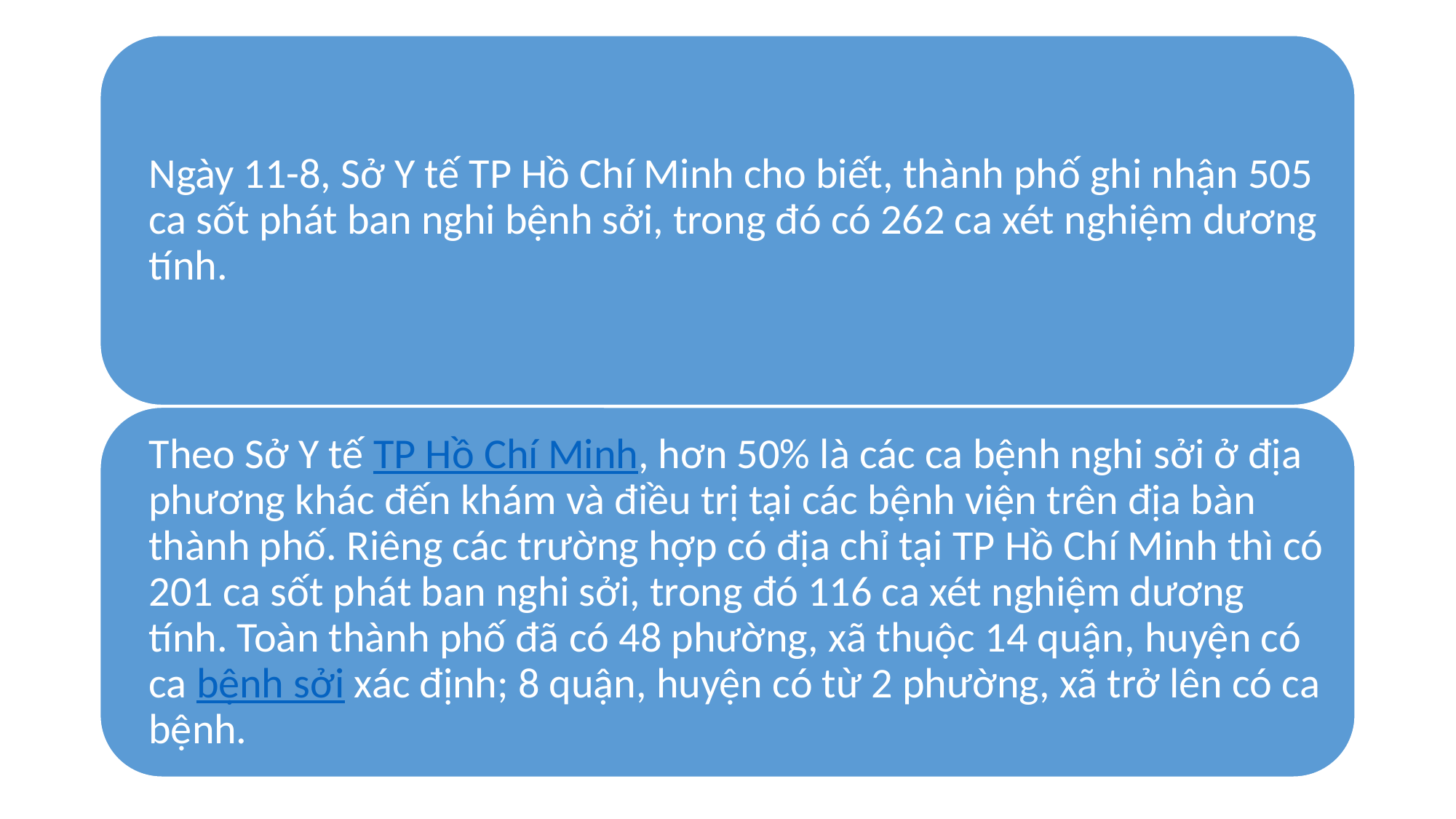

Ngày 11-8, Sở Y tế TP Hồ Chí Minh cho biết, thành phố ghi nhận 505 ca sốt phát ban nghi bệnh sởi, trong đó có 262 ca xét nghiệm dương tính.
Theo Sở Y tế TP Hồ Chí Minh, hơn 50% là các ca bệnh nghi sởi ở địa phương khác đến khám và điều trị tại các bệnh viện trên địa bàn thành phố. Riêng các trường hợp có địa chỉ tại TP Hồ Chí Minh thì có 201 ca sốt phát ban nghi sởi, trong đó 116 ca xét nghiệm dương tính. Toàn thành phố đã có 48 phường, xã thuộc 14 quận, huyện có ca bệnh sởi xác định; 8 quận, huyện có từ 2 phường, xã trở lên có ca bệnh.